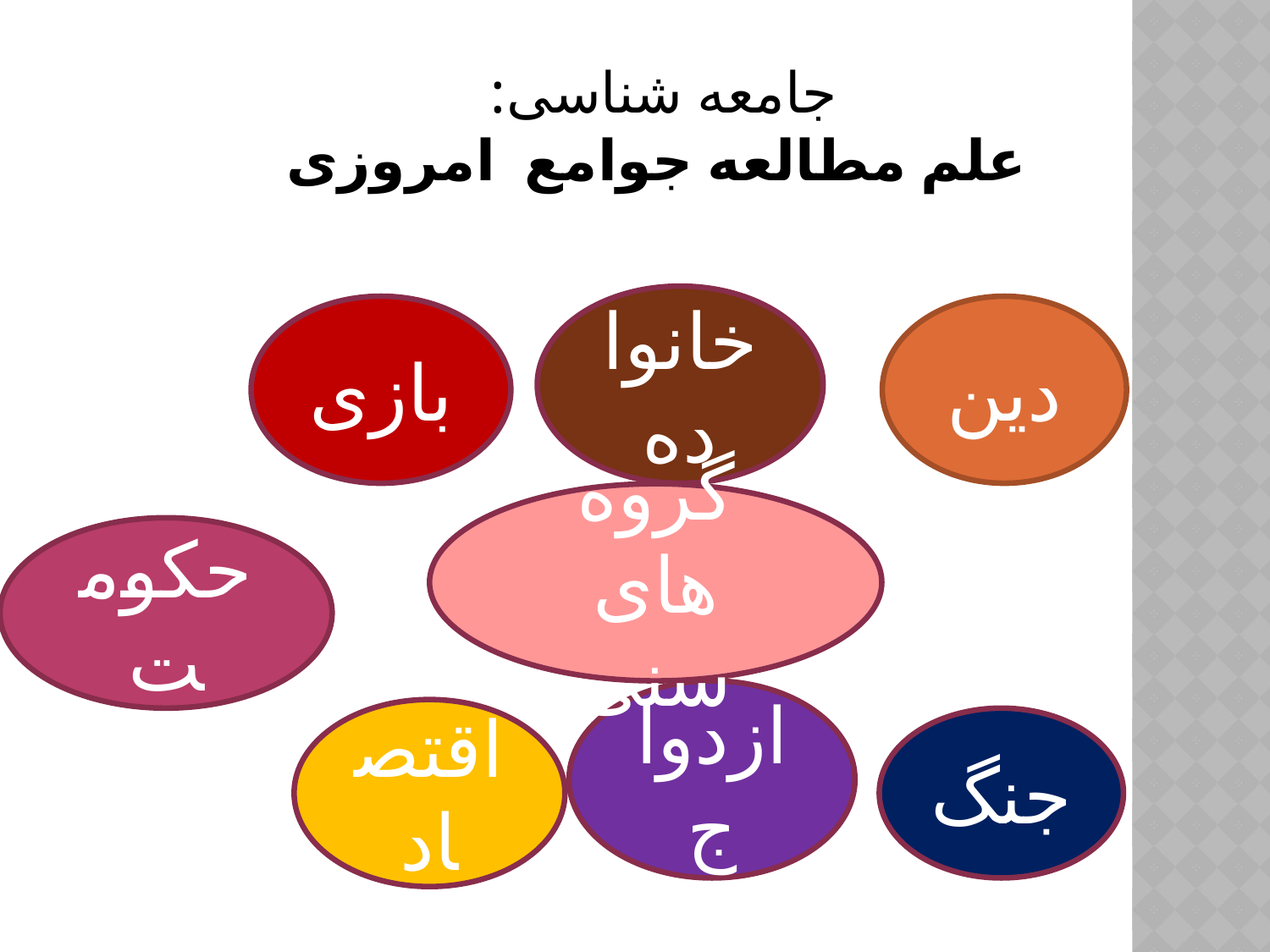

جامعه شناسی:
علم مطالعه جوامع  امروزی
خانواده
بازی
دین
گروه های سنی
حکومت
ازدواج
اقتصاد
جنگ